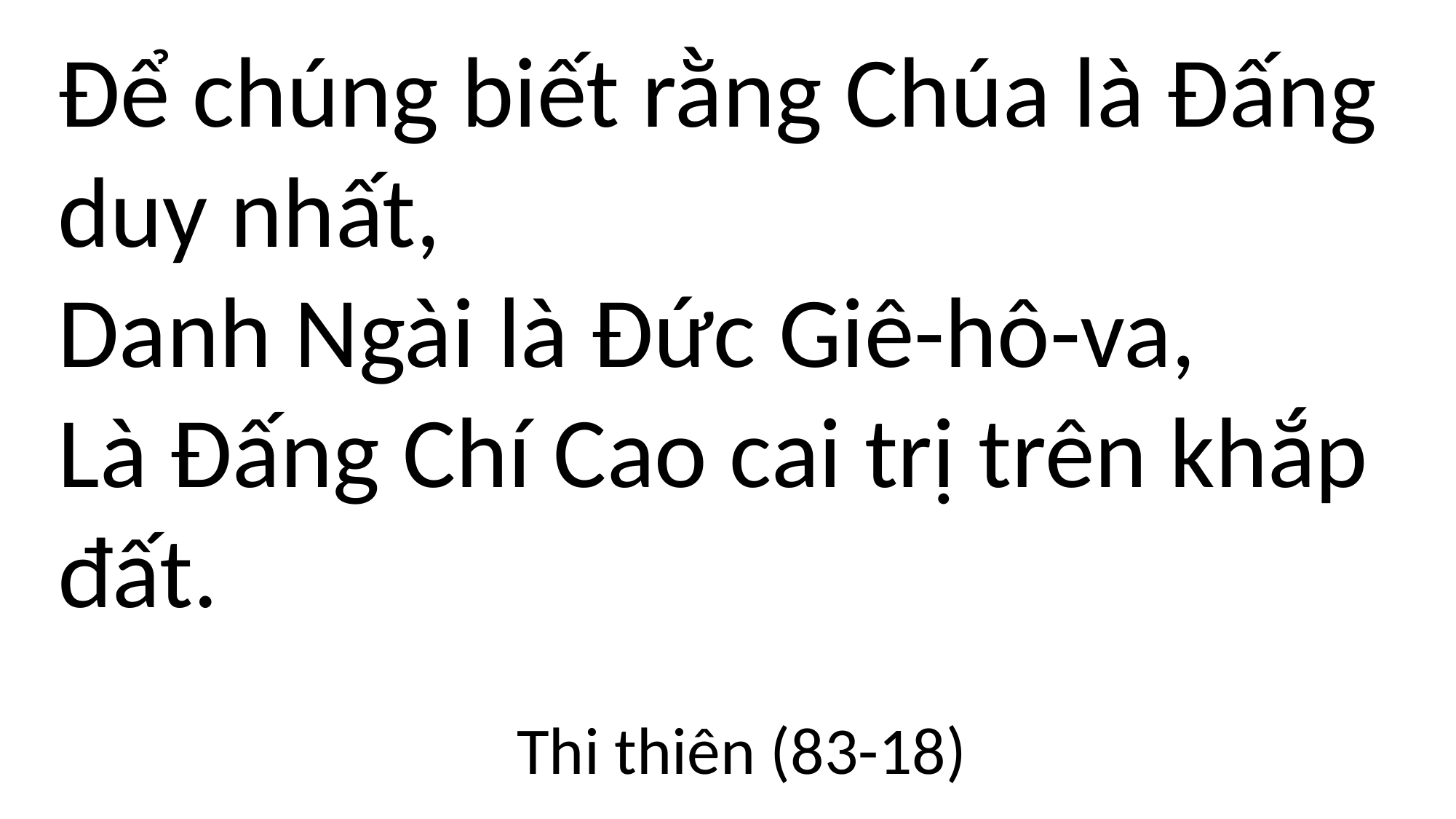

Để chúng biết rằng Chúa là Đấng duy nhất,
Danh Ngài là Đức Giê-hô-va,
Là Đấng Chí Cao cai trị trên khắp đất.

Thi thiên (83-18)